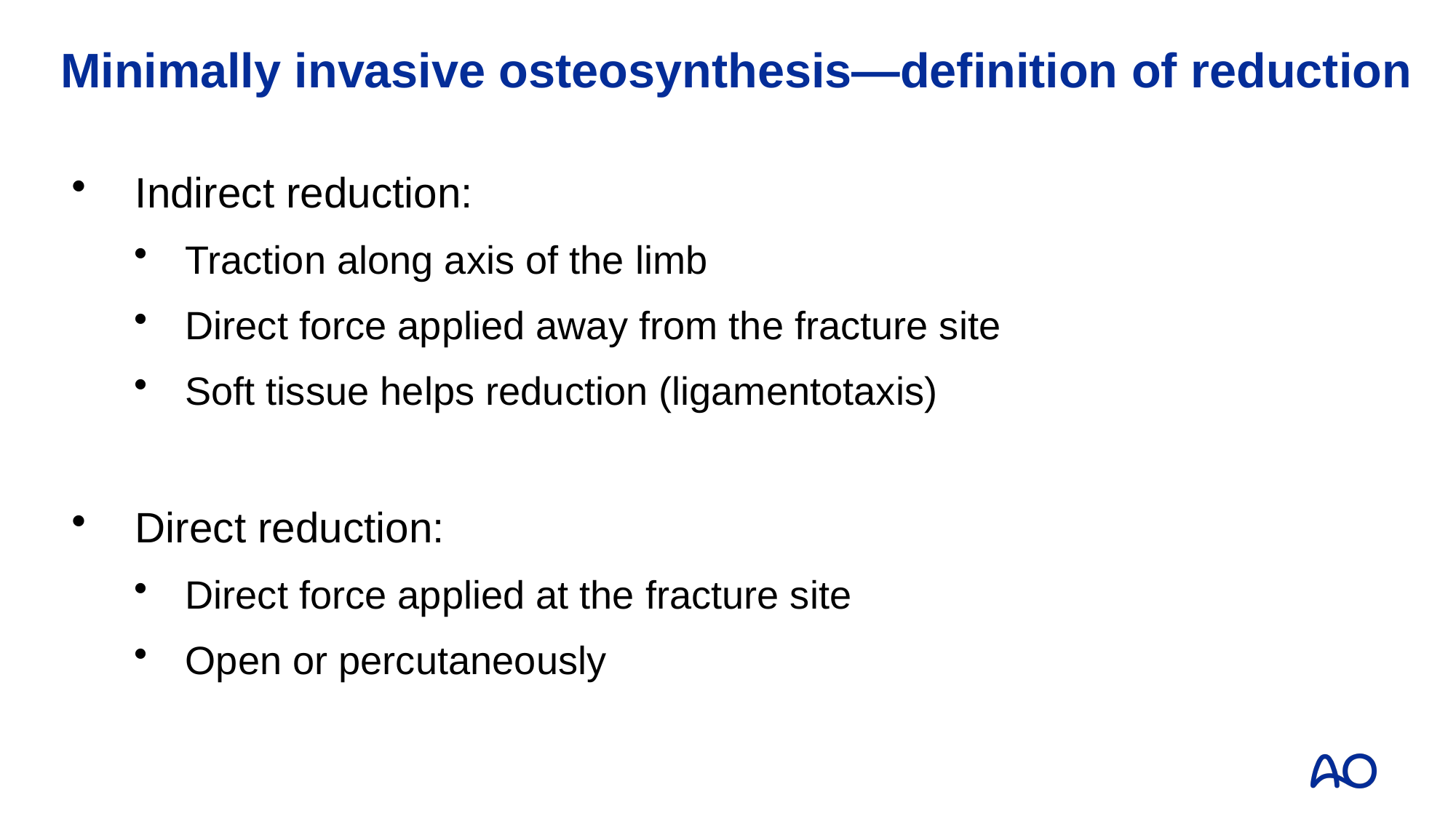

# Minimally invasive osteosynthesis—definition of reduction
Indirect reduction:
Traction along axis of the limb
Direct force applied away from the fracture site
Soft tissue helps reduction (ligamentotaxis)

Direct reduction:
Direct force applied at the fracture site
Open or percutaneously